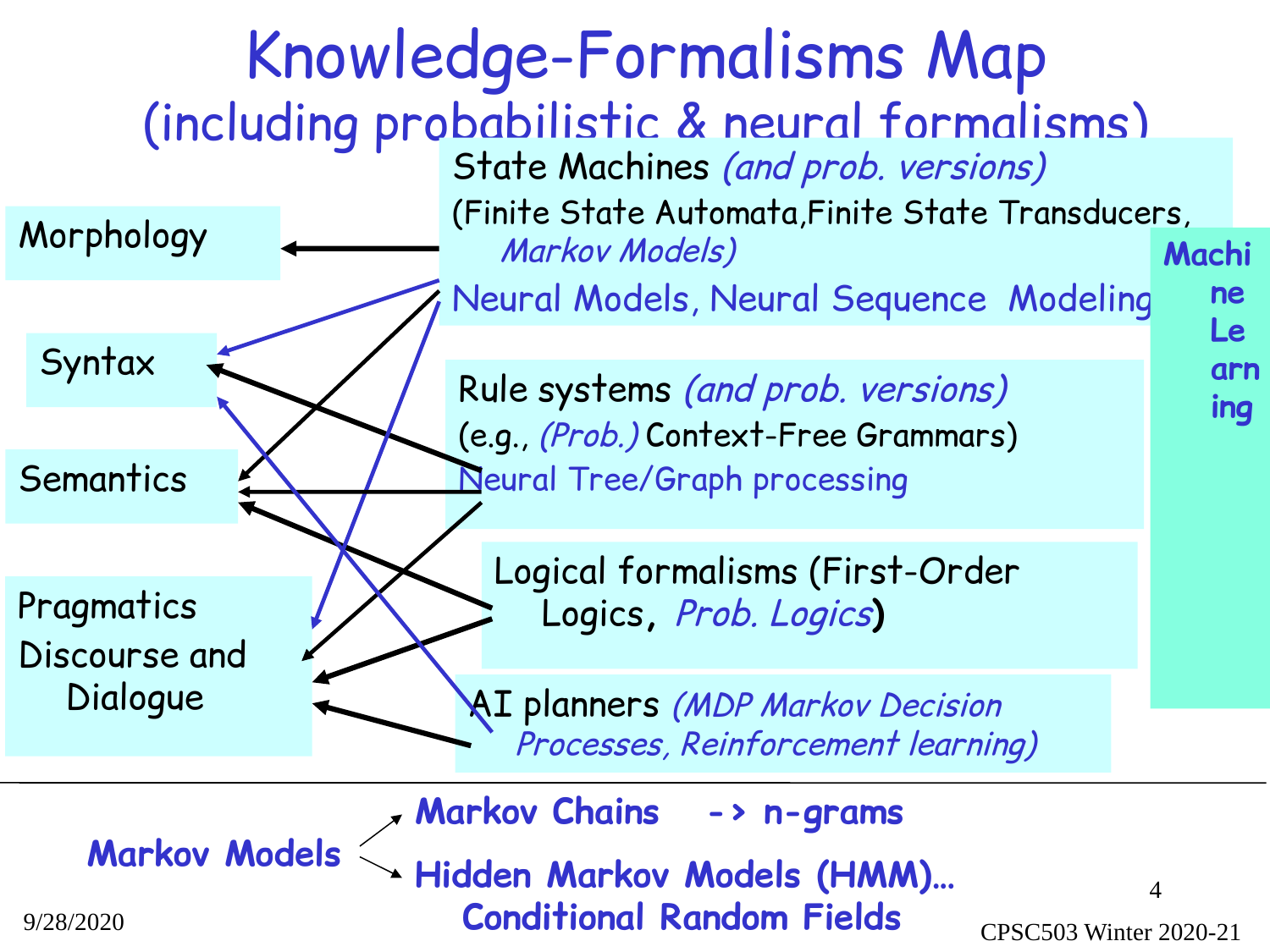

# Knowledge-Formalisms Map (including probabilistic & neural formalisms)
State Machines (and prob. versions)
(Finite State Automata,Finite State Transducers, Markov Models)
Neural Models, Neural Sequence  Modeling
Morphology
Machine Learning

Syntax
Rule systems (and prob. versions)
(e.g., (Prob.) Context-Free Grammars)
Neural Tree/Graph processing

Semantics

Logical formalisms (First-Order Logics, Prob. Logics)

Pragmatics
Discourse and Dialogue

AI planners (MDP Markov Decision Processes, Reinforcement learning)

Markov Chains   -> n-grams

Markov Models
Hidden Markov Models (HMM)… Conditional Random Fields

4
9/28/2020
CPSC503 Winter 2020-21